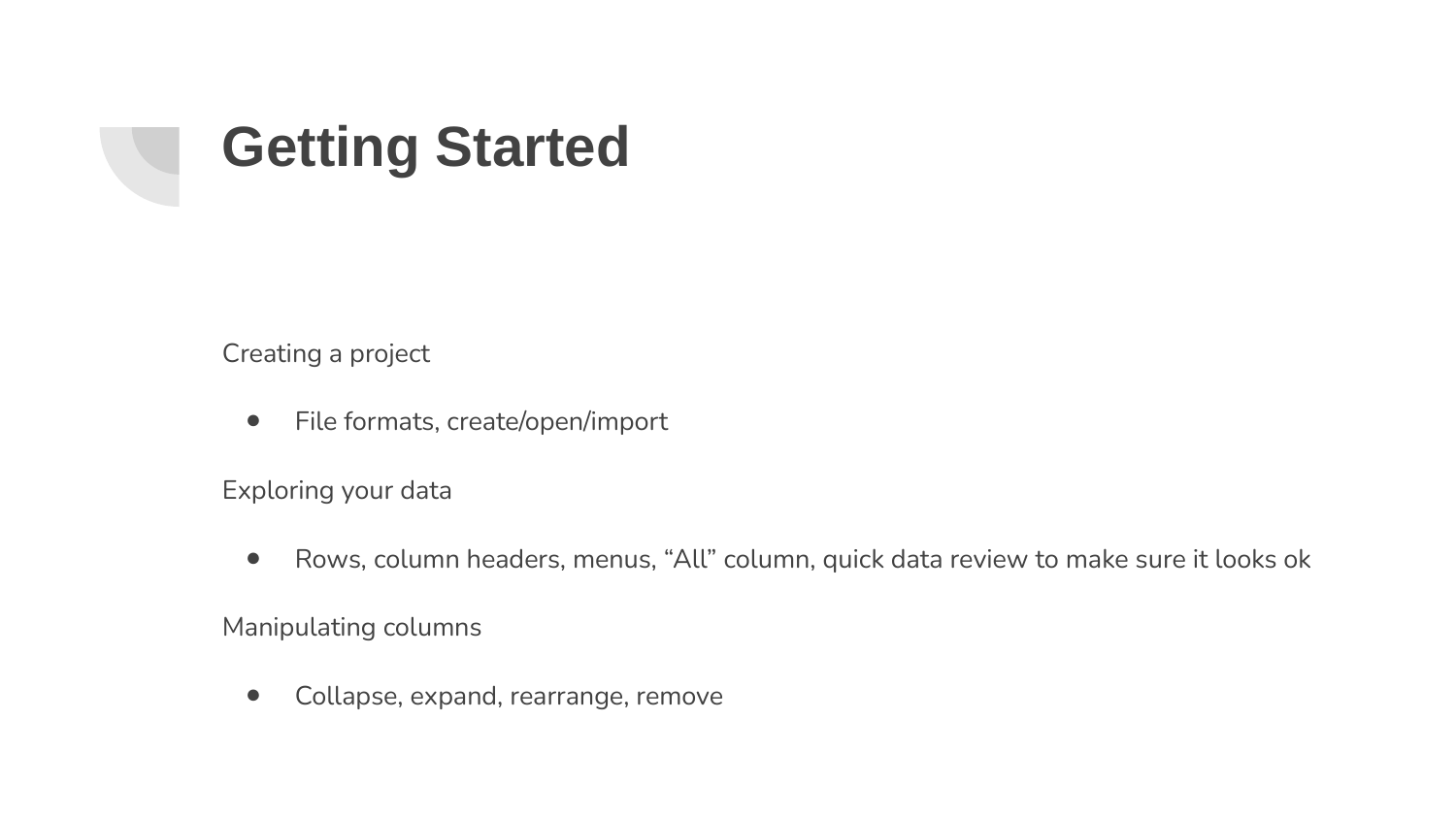

# Getting Started
Creating a project
File formats, create/open/import
Exploring your data
Rows, column headers, menus, “All” column, quick data review to make sure it looks ok
Manipulating columns
Collapse, expand, rearrange, remove